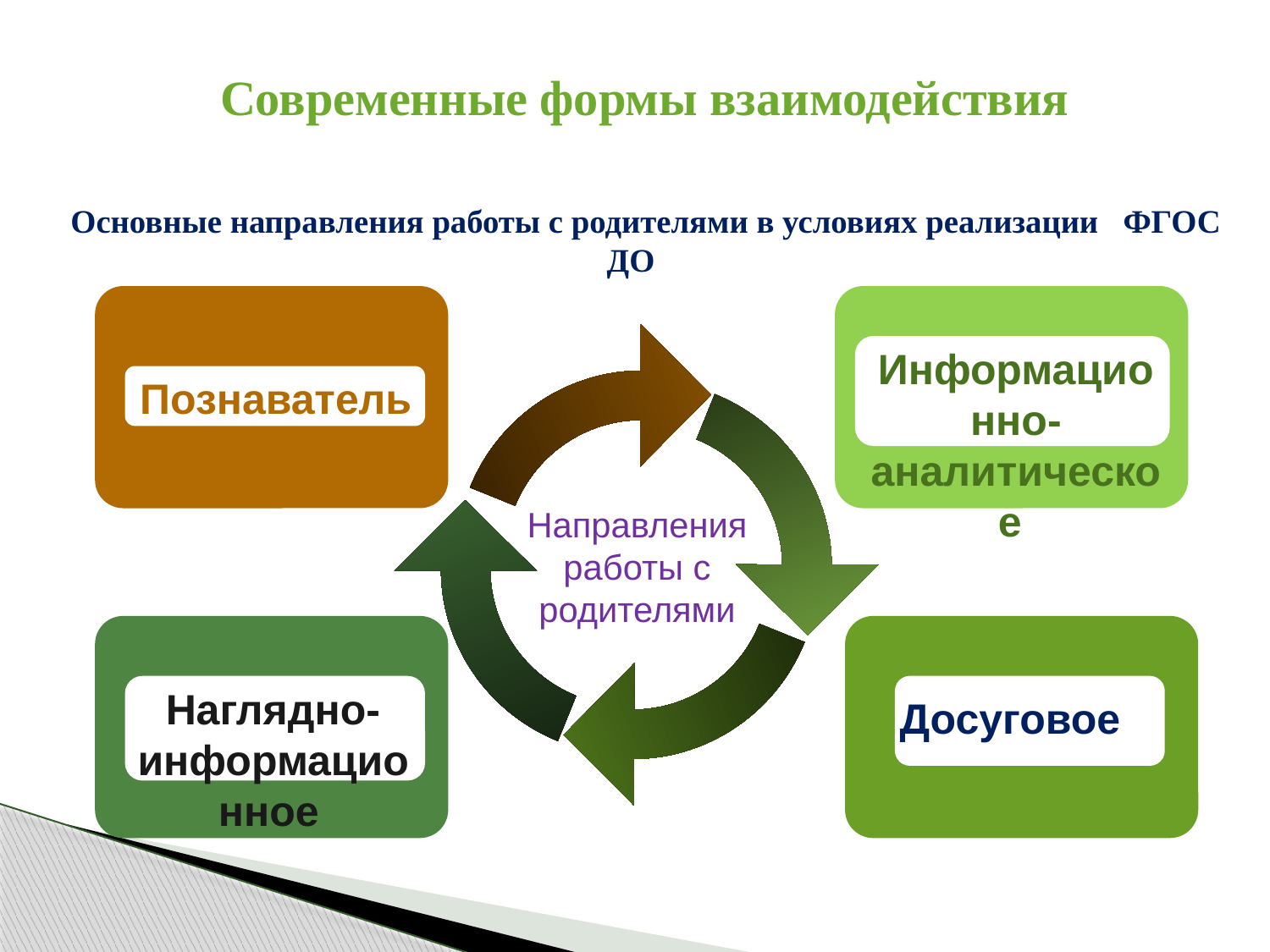

Современные формы взаимодействия
# Основные направления работы с родителями в условиях реализации   ФГОС ДО

Информационно-аналитическое
Познавательное

Направления работы с родителями

Наглядно-информационное

Досуговое